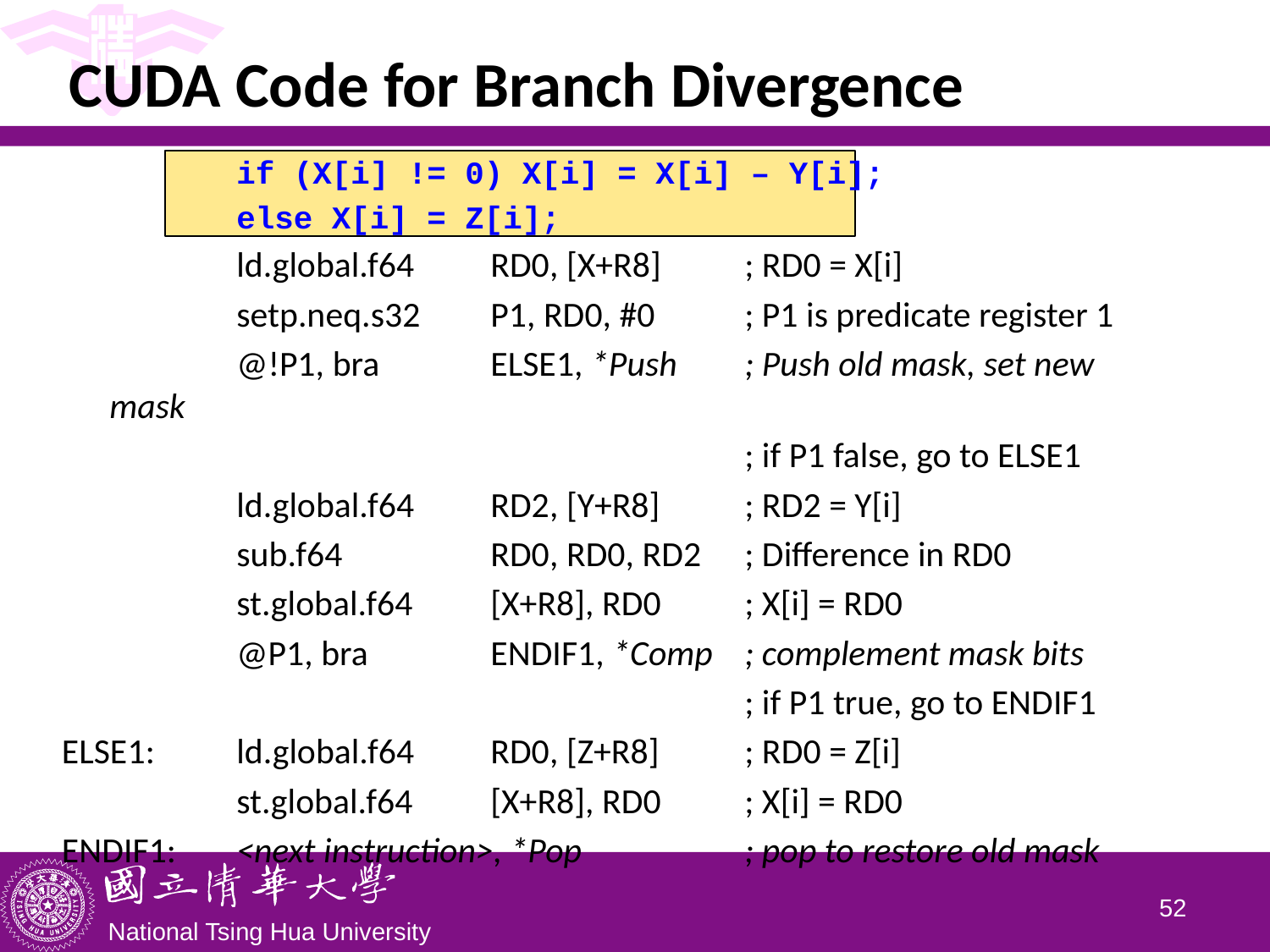

# CUDA Code for Branch Divergence
		if (X[i] != 0) X[i] = X[i] – Y[i];
		else X[i] = Z[i];
		ld.global.f64	RD0, [X+R8]	; RD0 = X[i]
		setp.neq.s32	P1, RD0, #0	; P1 is predicate register 1
		@!P1, bra	ELSE1, *Push	; Push old mask, set new mask
						; if P1 false, go to ELSE1
		ld.global.f64	RD2, [Y+R8]	; RD2 = Y[i]
		sub.f64		RD0, RD0, RD2	; Difference in RD0
		st.global.f64	[X+R8], RD0	; X[i] = RD0
		@P1, bra	ENDIF1, *Comp	; complement mask bits
						; if P1 true, go to ENDIF1
ELSE1:	ld.global.f64 	RD0, [Z+R8]	; RD0 = Z[i]
		st.global.f64 	[X+R8], RD0	; X[i] = RD0
ENDIF1: 	<next instruction>, *Pop		; pop to restore old mask

52